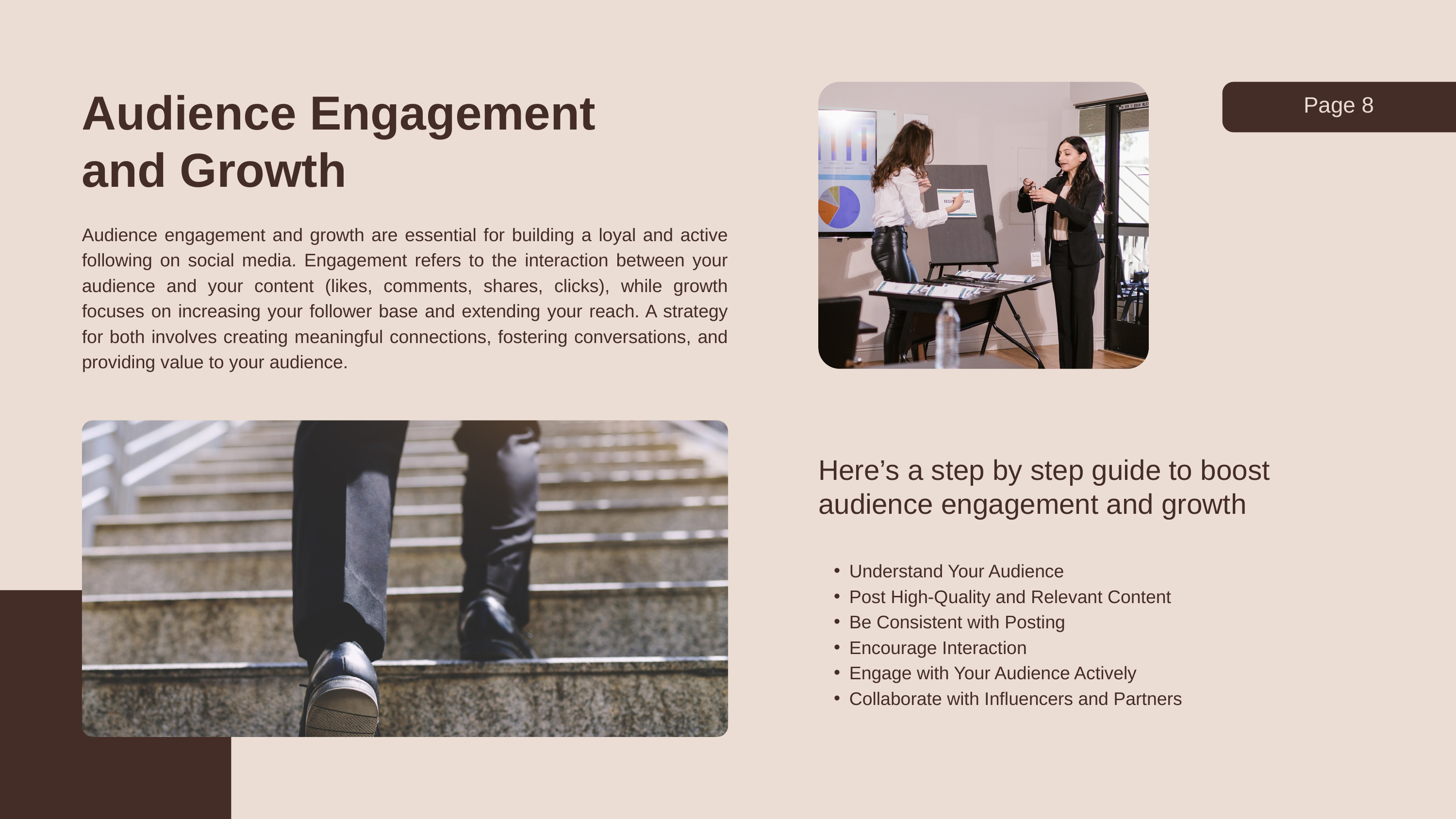

Audience Engagement and Growth

Page 8
Audience engagement and growth are essential for building a loyal and active following on social media. Engagement refers to the interaction between your audience and your content (likes, comments, shares, clicks), while growth focuses on increasing your follower base and extending your reach. A strategy for both involves creating meaningful connections, fostering conversations, and providing value to your audience.

Here’s a step by step guide to boost audience engagement and growth
Understand Your Audience
Post High-Quality and Relevant Content
Be Consistent with Posting
Encourage Interaction
Engage with Your Audience Actively
Collaborate with Influencers and Partners